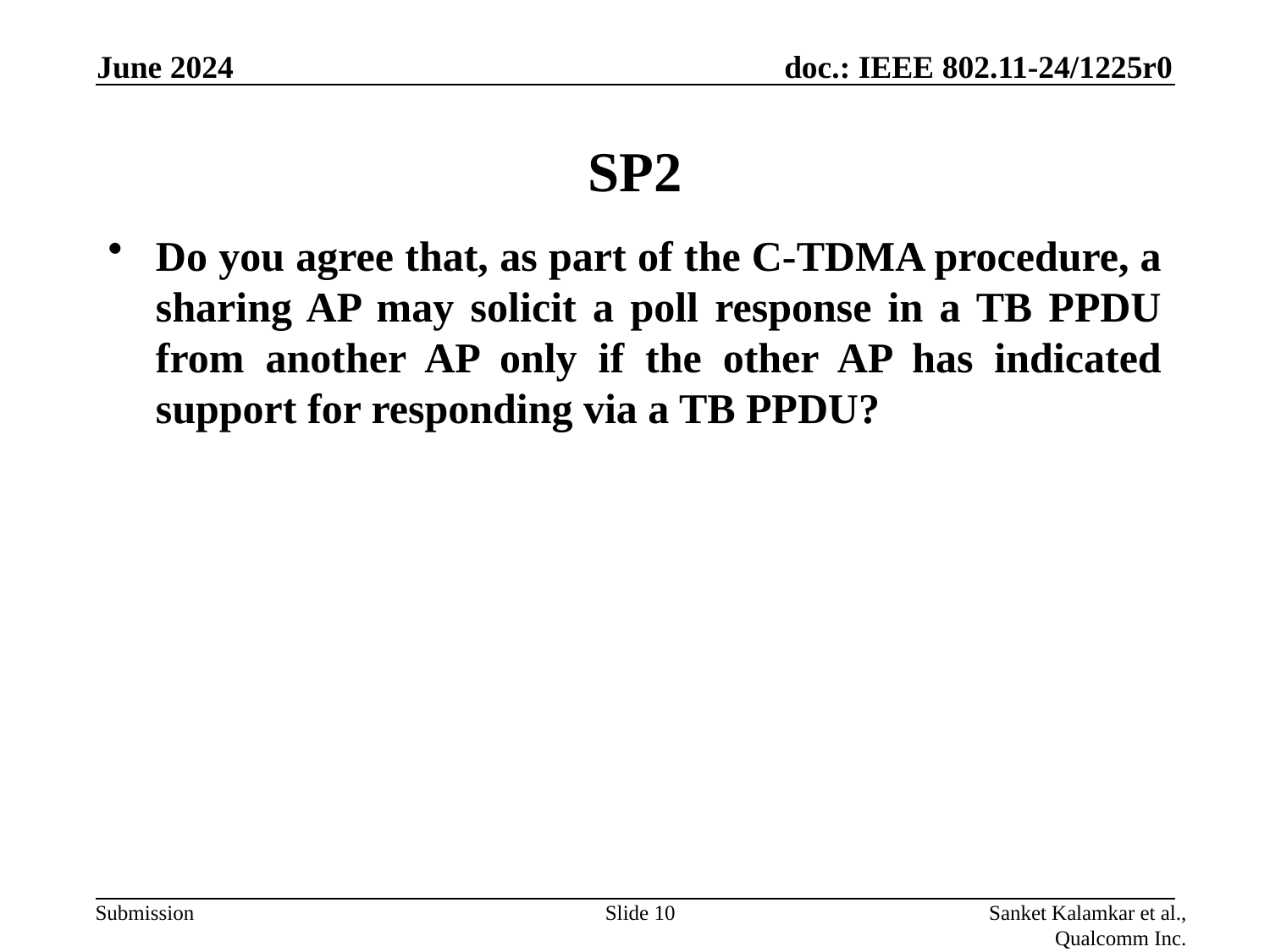

June 2024
# SP2
Do you agree that, as part of the C-TDMA procedure, a sharing AP may solicit a poll response in a TB PPDU from another AP only if the other AP has indicated support for responding via a TB PPDU?
Slide 10
Sanket Kalamkar et al., Qualcomm Inc.